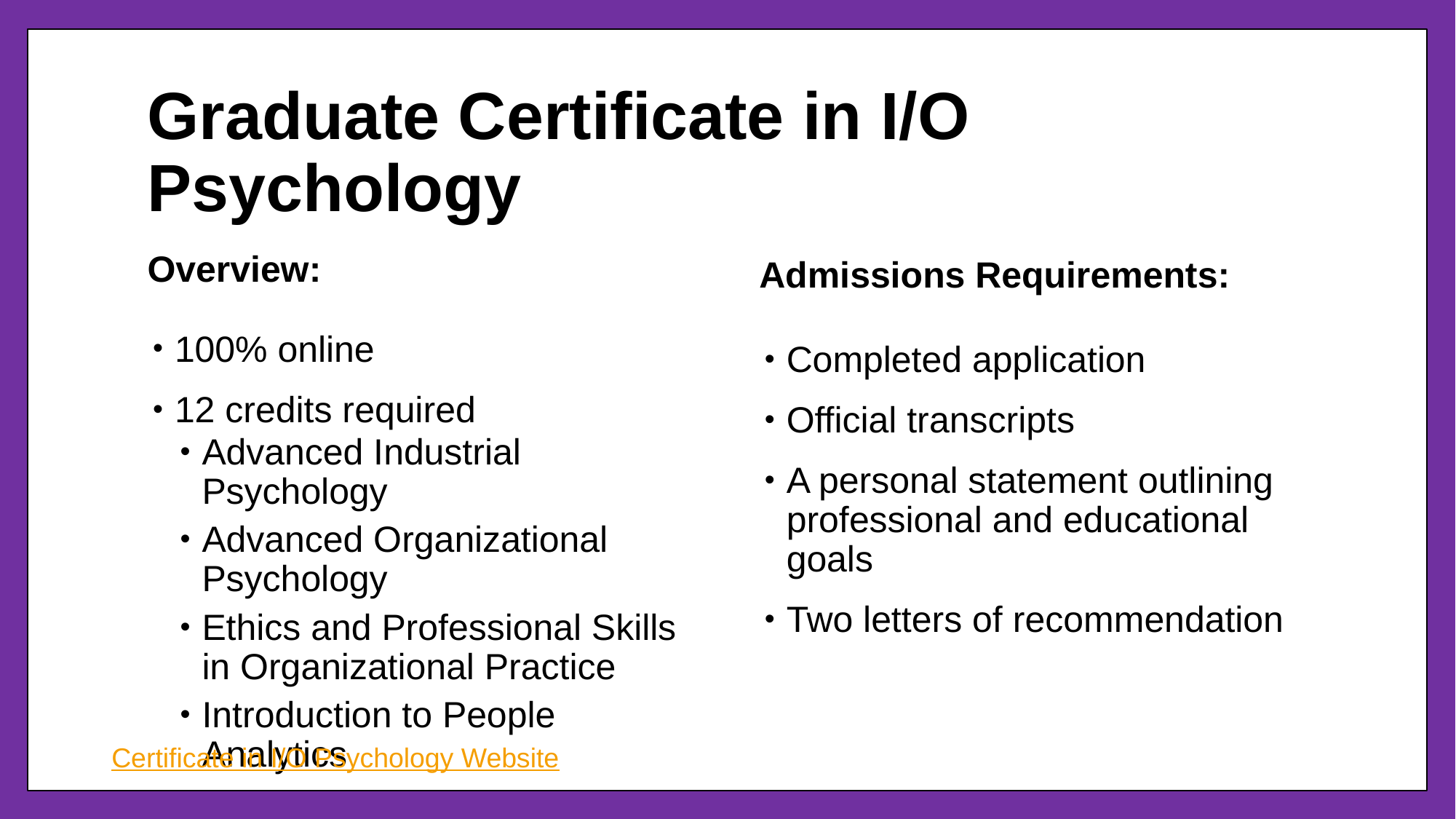

# Graduate Certificate in I/O Psychology
Overview:
Admissions Requirements:
100% online
12 credits required
Advanced Industrial Psychology
Advanced Organizational Psychology
Ethics and Professional Skills in Organizational Practice
Introduction to People Analytics
Completed application
Official transcripts
A personal statement outlining professional and educational goals
Two letters of recommendation
Certificate in I/O Psychology Website